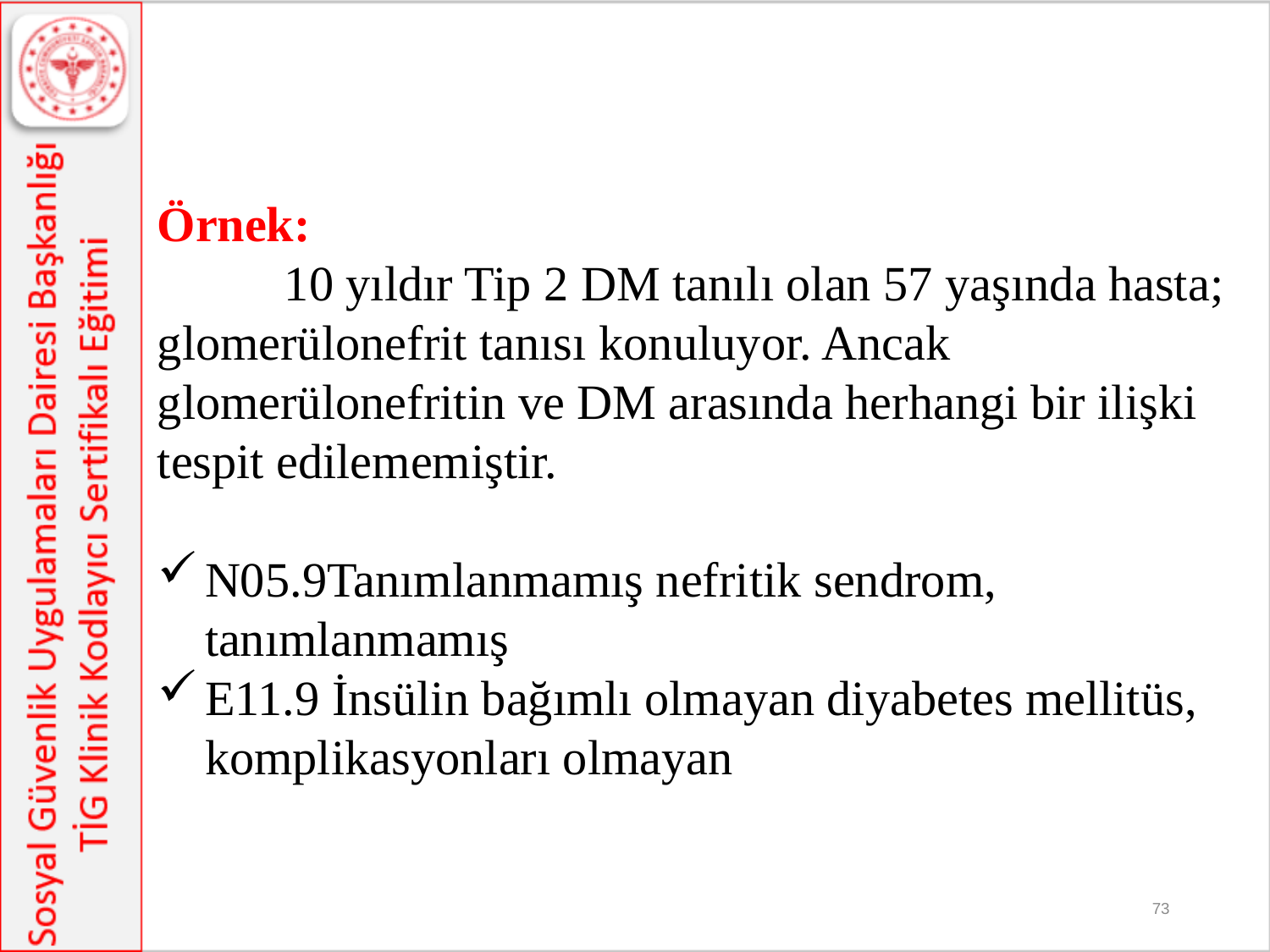

Örnek:
	10 yıldır Tip 2 DM tanılı olan 57 yaşında hasta; glomerülonefrit tanısı konuluyor. Ancak glomerülonefritin ve DM arasında herhangi bir ilişki tespit edilememiştir.

N05.9Tanımlanmamış nefritik sendrom, tanımlanmamış
E11.9 İnsülin bağımlı olmayan diyabetes mellitüs, komplikasyonları olmayan

73